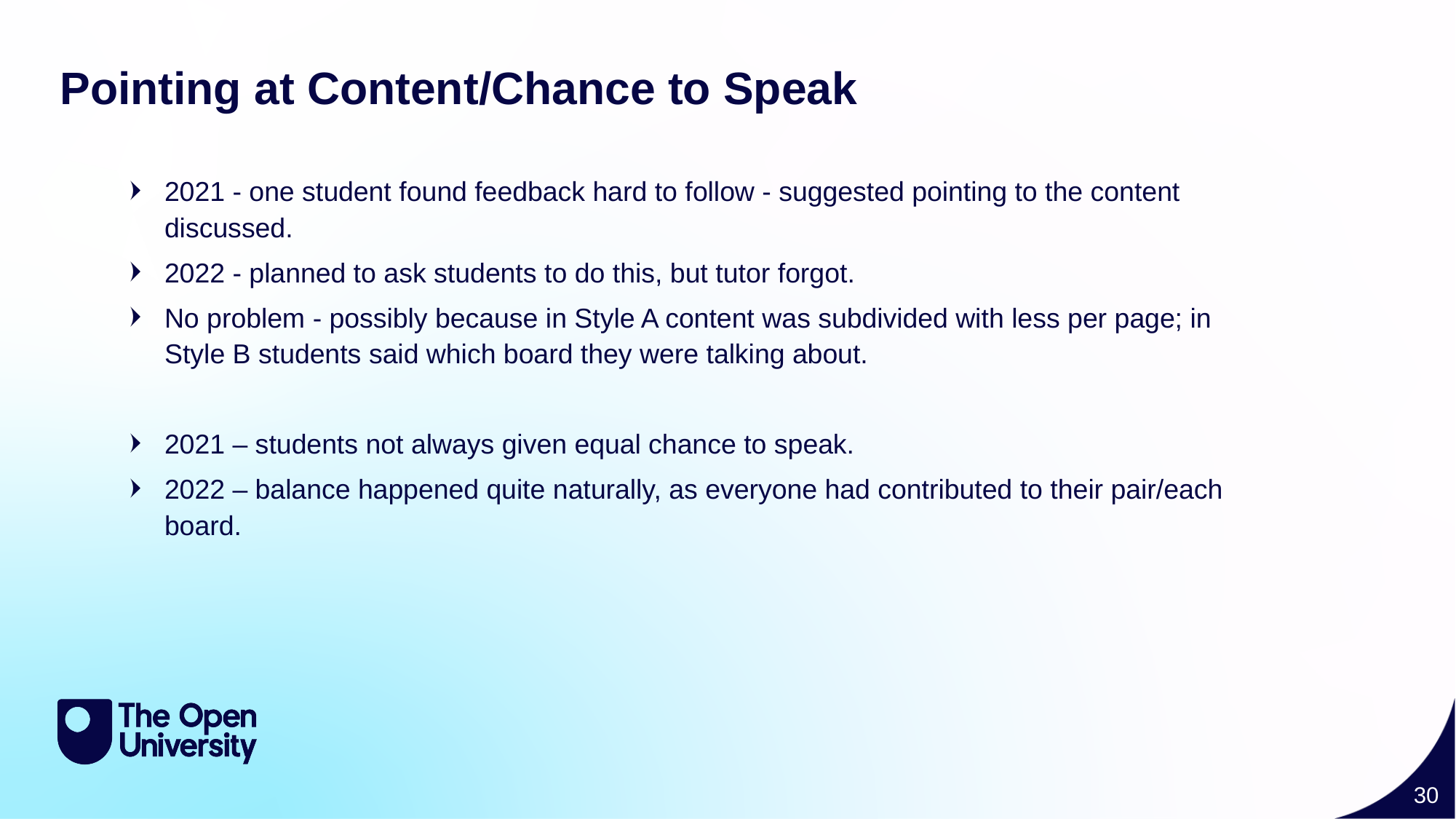

Feedback Modifications 2 30
Pointing at Content/Chance to Speak
2021 - one student found feedback hard to follow - suggested pointing to the content discussed.
2022 - planned to ask students to do this, but tutor forgot.
No problem - possibly because in Style A content was subdivided with less per page; in Style B students said which board they were talking about.

2021 – students not always given equal chance to speak.
2022 – balance happened quite naturally, as everyone had contributed to their pair/each board.